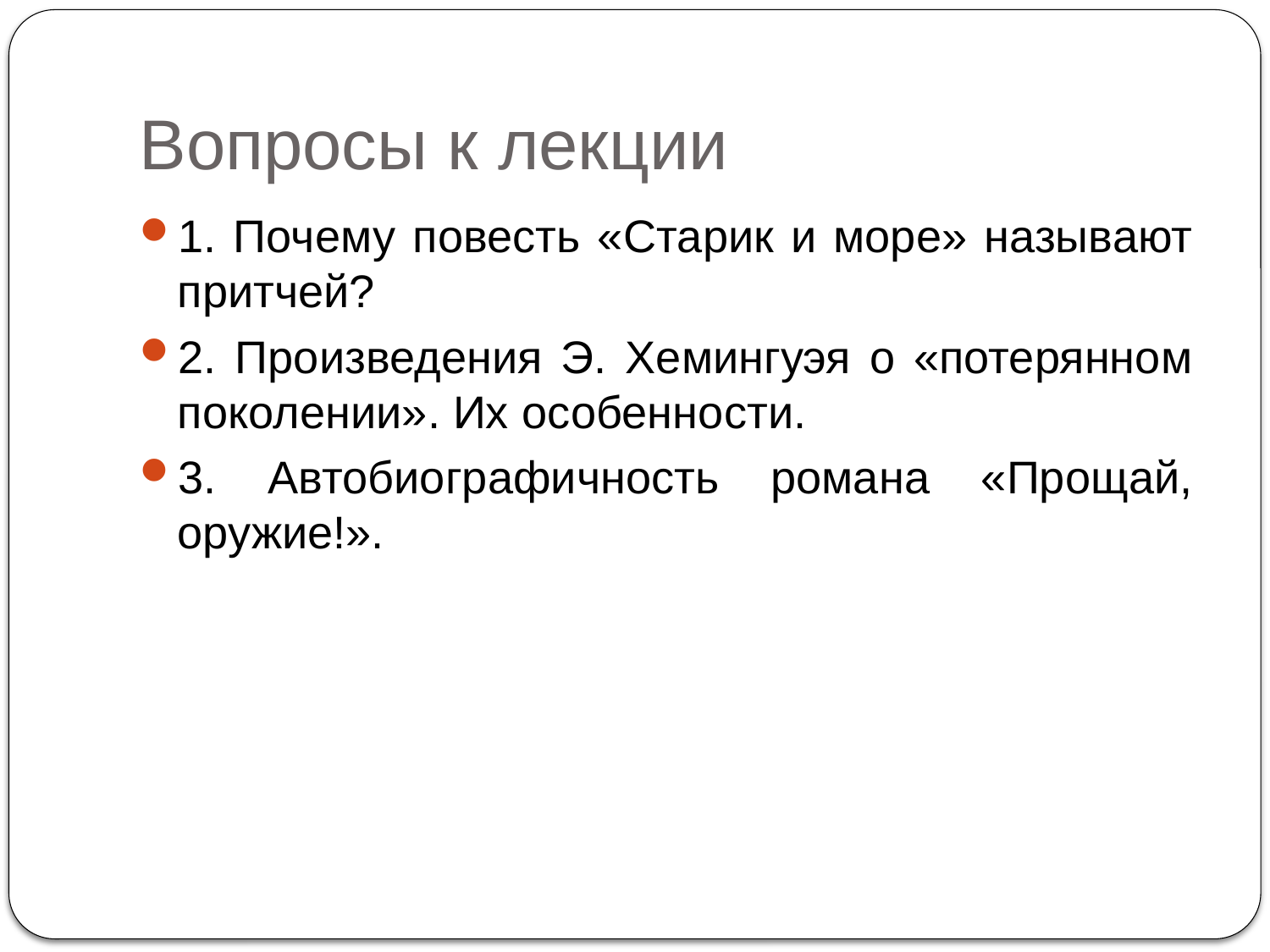

# Вопросы к лекции
1. Почему повесть «Старик и море» называют притчей?
2. Произведения Э. Хемингуэя о «потерянном поколении». Их особенности.
3. Автобиографичность романа «Прощай, оружие!».